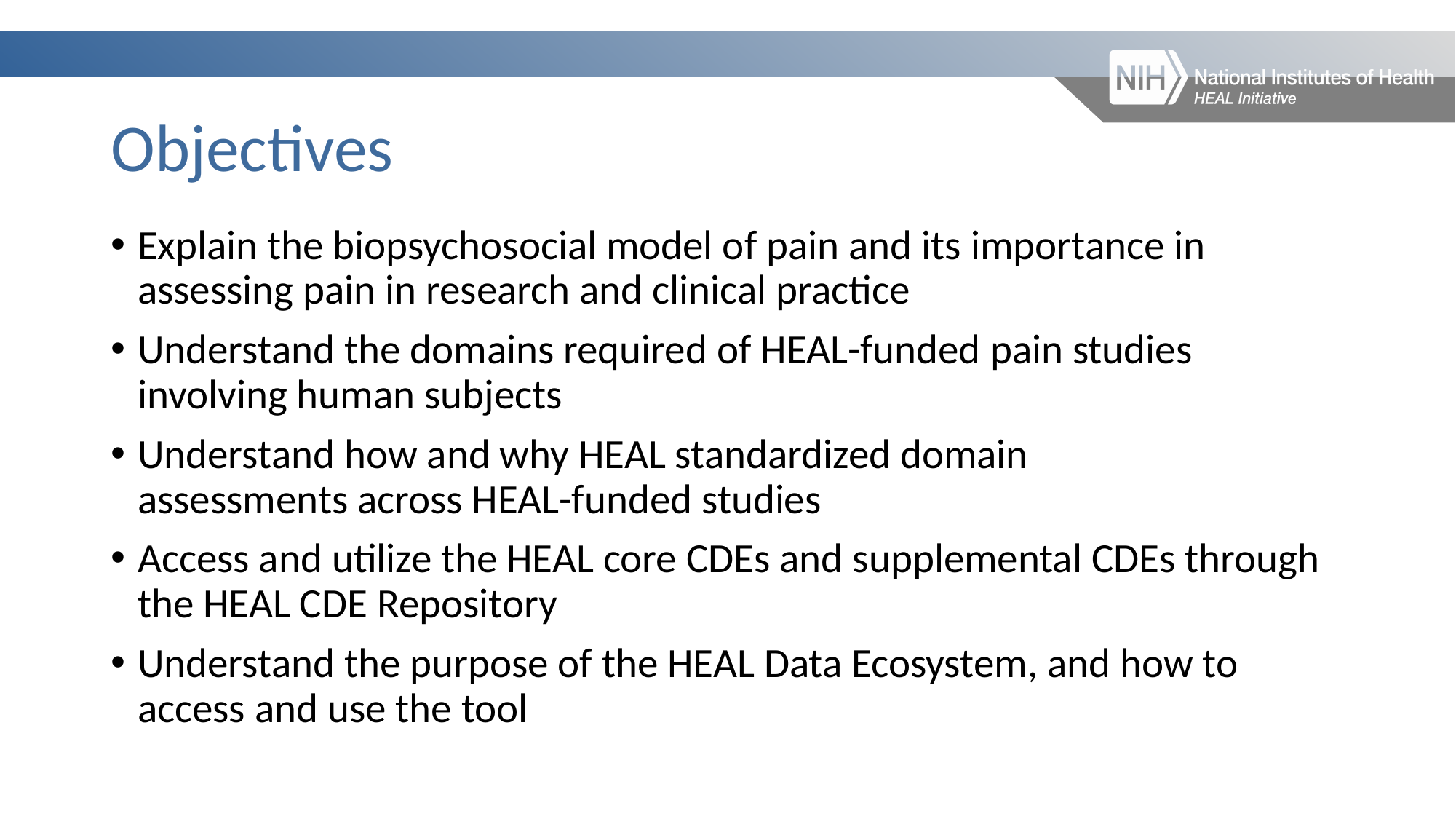

# Objectives
Explain the biopsychosocial model of pain and its importance in assessing pain in research and clinical practice
Understand the domains required of HEAL-funded pain studies involving human subjects
Understand how and why HEAL standardized domain assessments across HEAL-funded studies
Access and utilize the HEAL core CDEs and supplemental CDEs through the HEAL CDE Repository
Understand the purpose of the HEAL Data Ecosystem, and how to access and use the tool